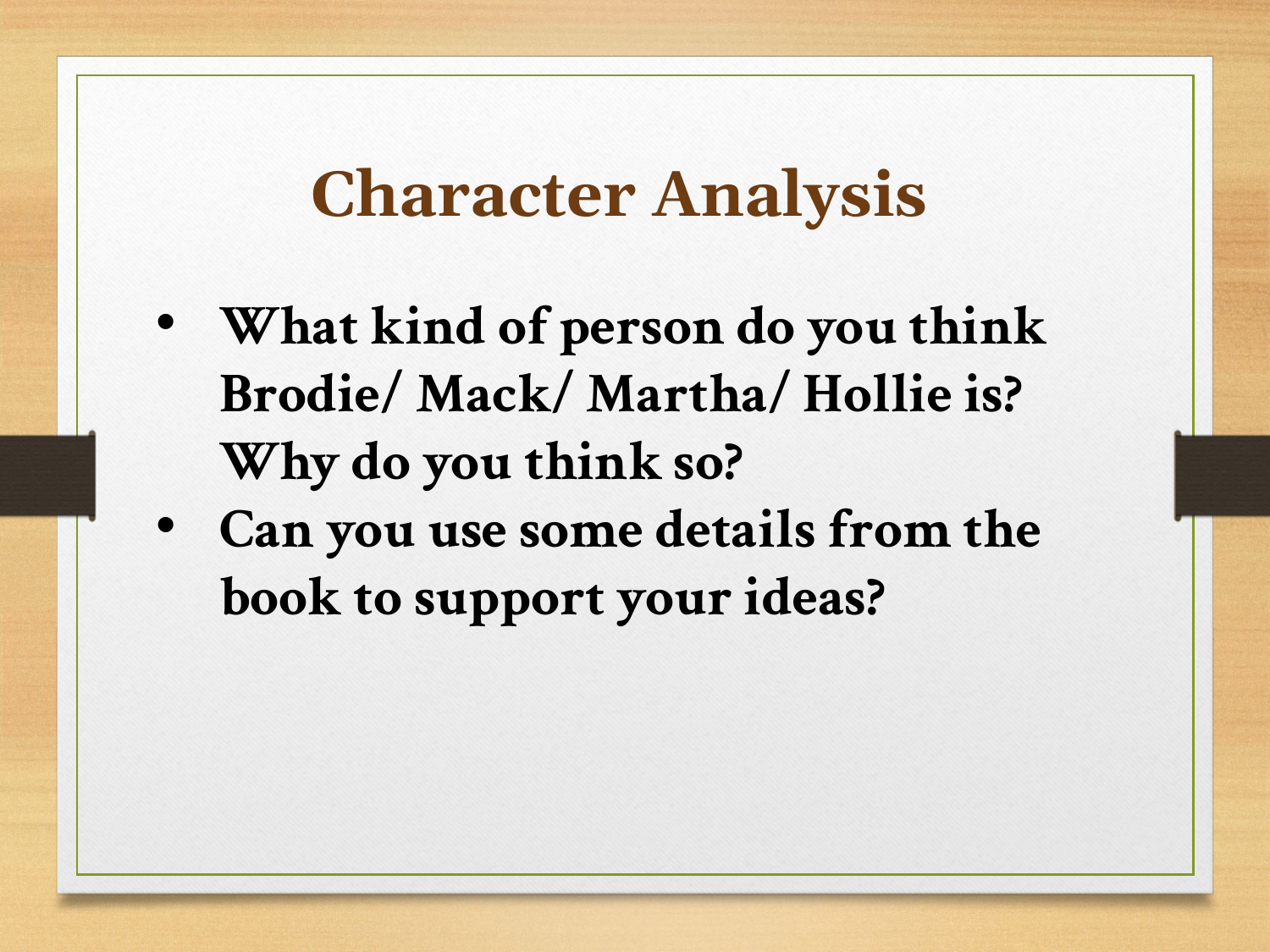

Character Analysis
What kind of person do you think Brodie/ Mack/ Martha/ Hollie is? Why do you think so?
Can you use some details from the book to support your ideas?